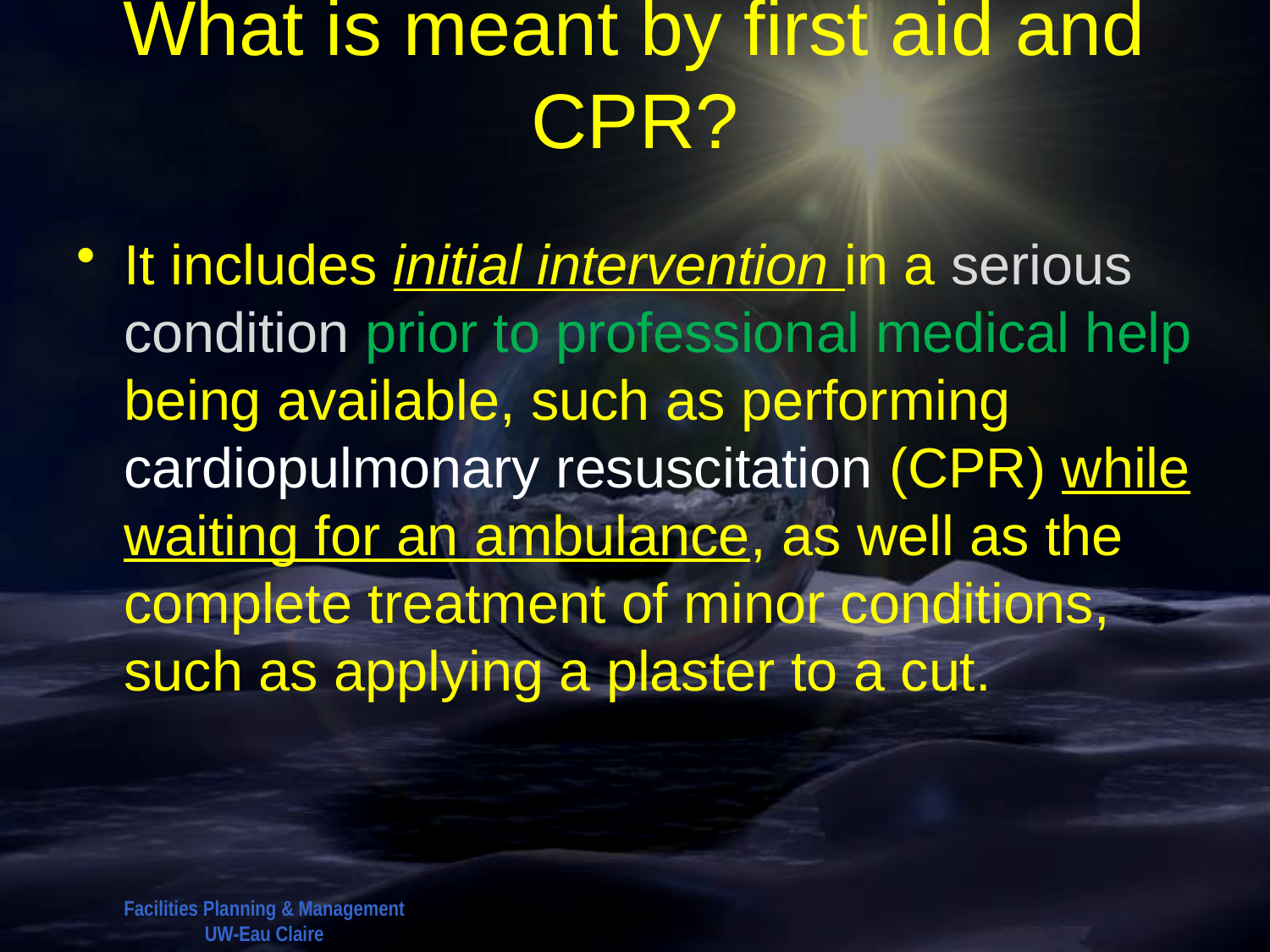

# What is meant by first aid and CPR?
It includes initial intervention in a serious condition prior to professional medical help being available, such as performing cardiopulmonary resuscitation (CPR) while waiting for an ambulance, as well as the complete treatment of minor conditions, such as applying a plaster to a cut.

Facilities Planning & Management
UW-Eau Claire